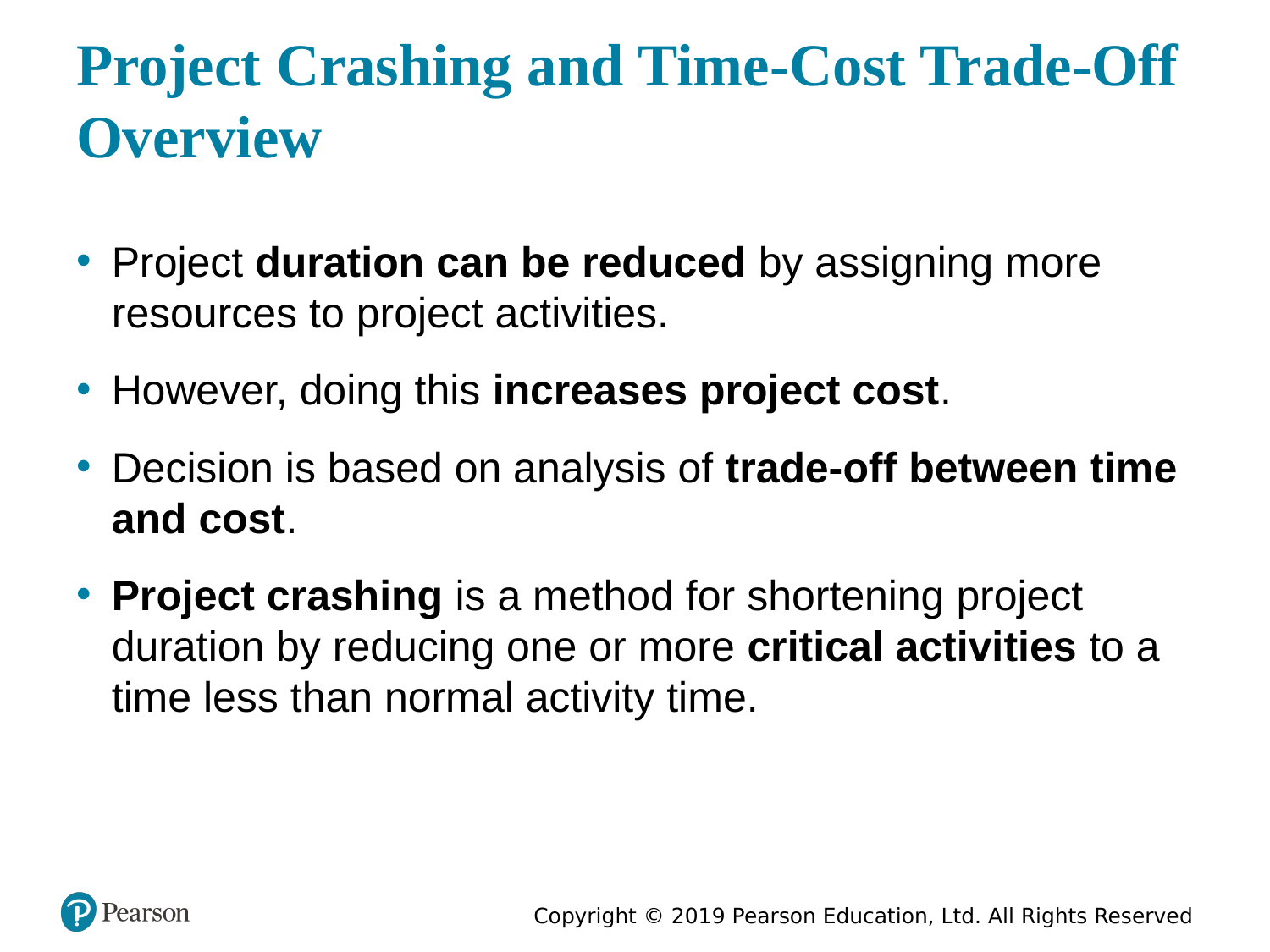

# Project Crashing and Time-Cost Trade-Off Overview
Project duration can be reduced by assigning more resources to project activities.
However, doing this increases project cost.
Decision is based on analysis of trade-off between time and cost.
Project crashing is a method for shortening project duration by reducing one or more critical activities to a time less than normal activity time.